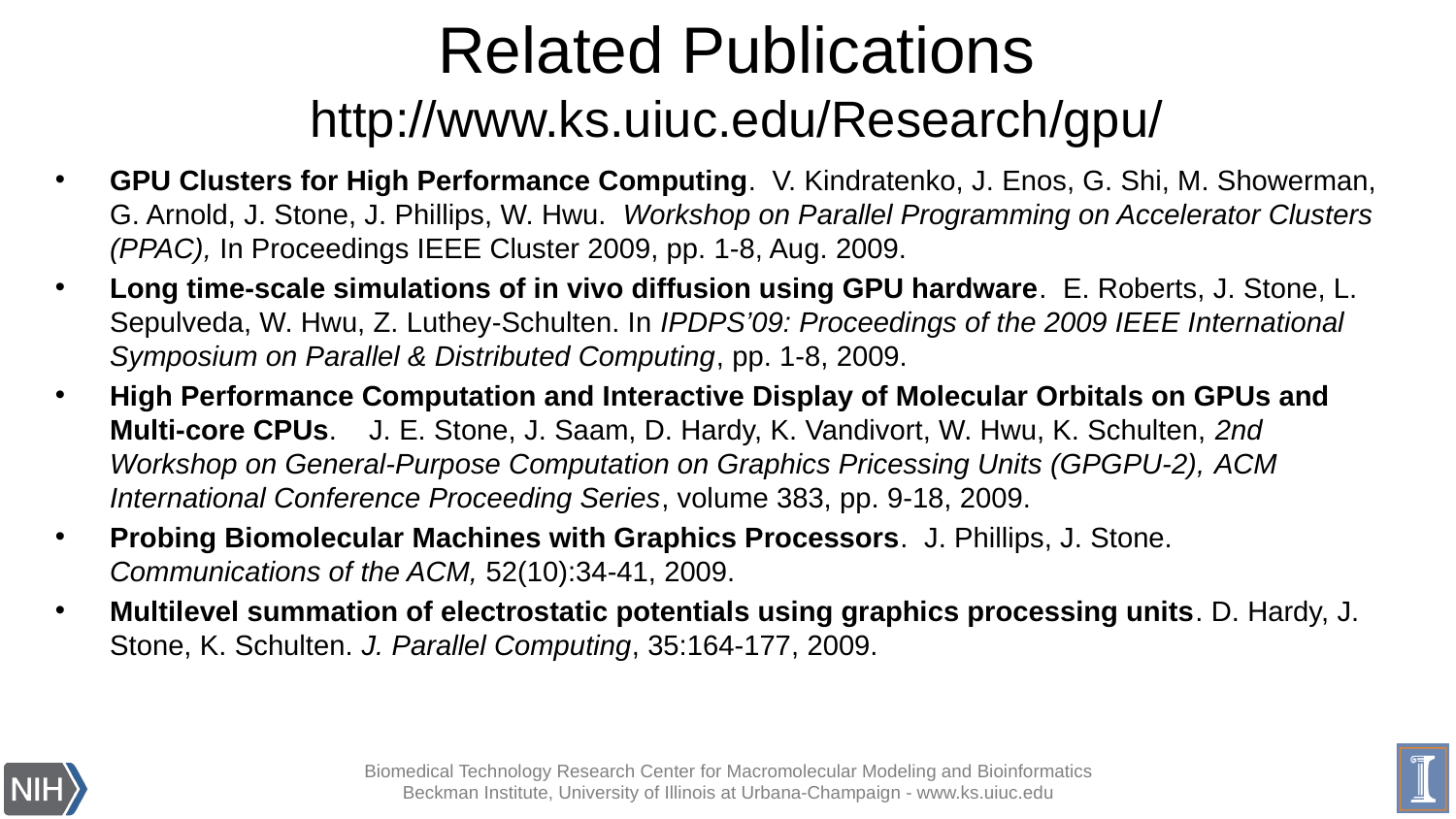

Related Publications
http://www.ks.uiuc.edu/Research/gpu/
GPU Clusters for High Performance Computing.  V. Kindratenko, J. Enos, G. Shi, M. Showerman, G. Arnold, J. Stone, J. Phillips, W. Hwu.  Workshop on Parallel Programming on Accelerator Clusters (PPAC), In Proceedings IEEE Cluster 2009, pp. 1-8, Aug. 2009.
Long time-scale simulations of in vivo diffusion using GPU hardware.  E. Roberts, J. Stone, L. Sepulveda, W. Hwu, Z. Luthey-Schulten. In IPDPS’09: Proceedings of the 2009 IEEE International Symposium on Parallel & Distributed Computing, pp. 1-8, 2009.
High Performance Computation and Interactive Display of Molecular Orbitals on GPUs and Multi-core CPUs.    J. E. Stone, J. Saam, D. Hardy, K. Vandivort, W. Hwu, K. Schulten, 2nd Workshop on General-Purpose Computation on Graphics Pricessing Units (GPGPU-2), ACM International Conference Proceeding Series, volume 383, pp. 9-18, 2009.
Probing Biomolecular Machines with Graphics Processors.  J. Phillips, J. Stone.  Communications of the ACM, 52(10):34-41, 2009.
Multilevel summation of electrostatic potentials using graphics processing units. D. Hardy, J. Stone, K. Schulten. J. Parallel Computing, 35:164-177, 2009.